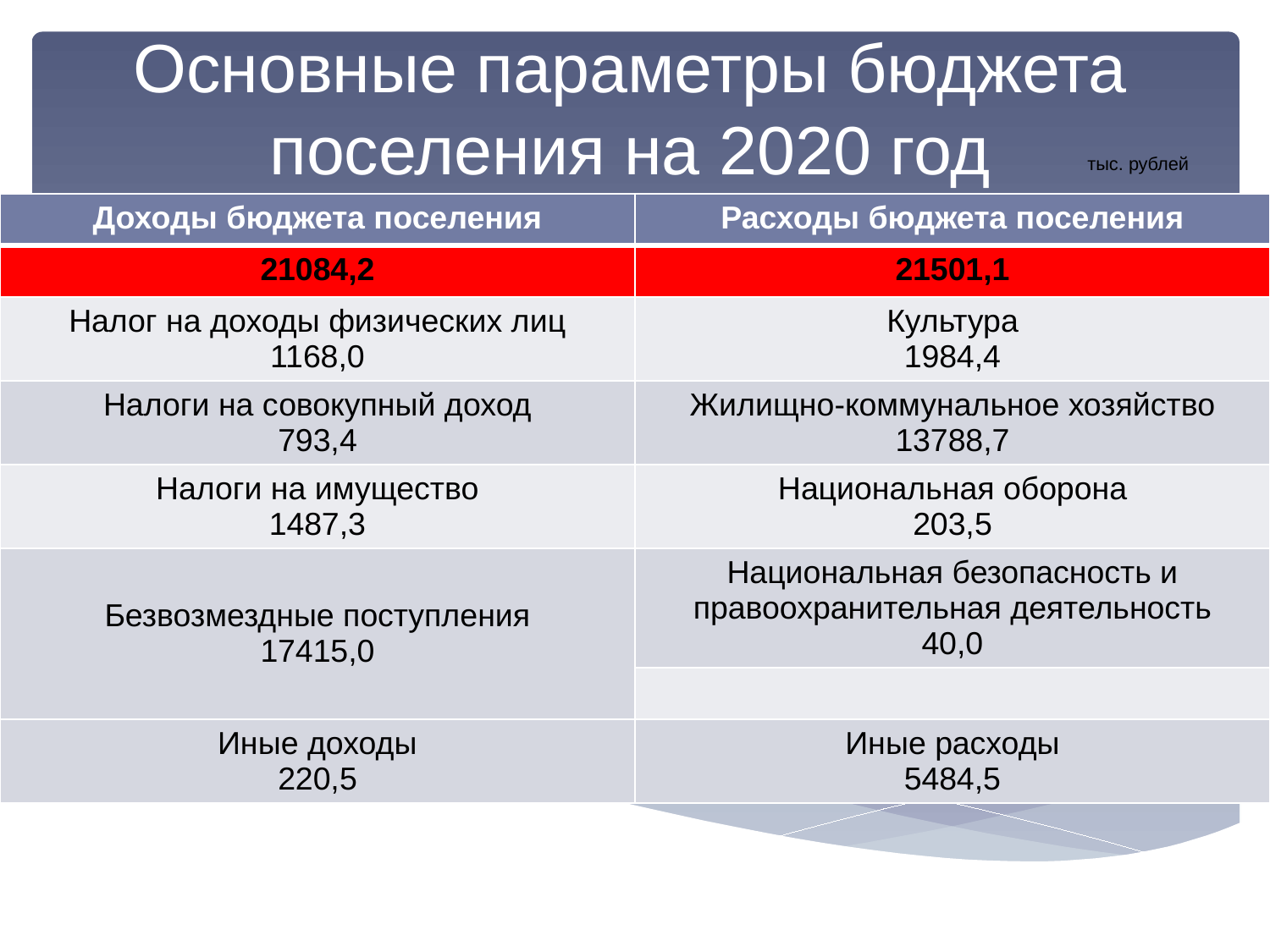

# Основные параметры бюджета поселения на 2020 год
тыс. рублей
| Доходы бюджета поселения | Расходы бюджета поселения |
| --- | --- |
| 21084,2 | 21501,1 |
| Налог на доходы физических лиц 1168,0 | Культура 1984,4 |
| Налоги на совокупный доход 793,4 | Жилищно-коммунальное хозяйство 13788,7 |
| Налоги на имущество 1487,3 | Национальная оборона 203,5 |
| Безвозмездные поступления 17415,0 | Национальная безопасность и правоохранительная деятельность 40,0 |
|  |  |
| Иные доходы 220,5 | Иные расходы 5484,5 |